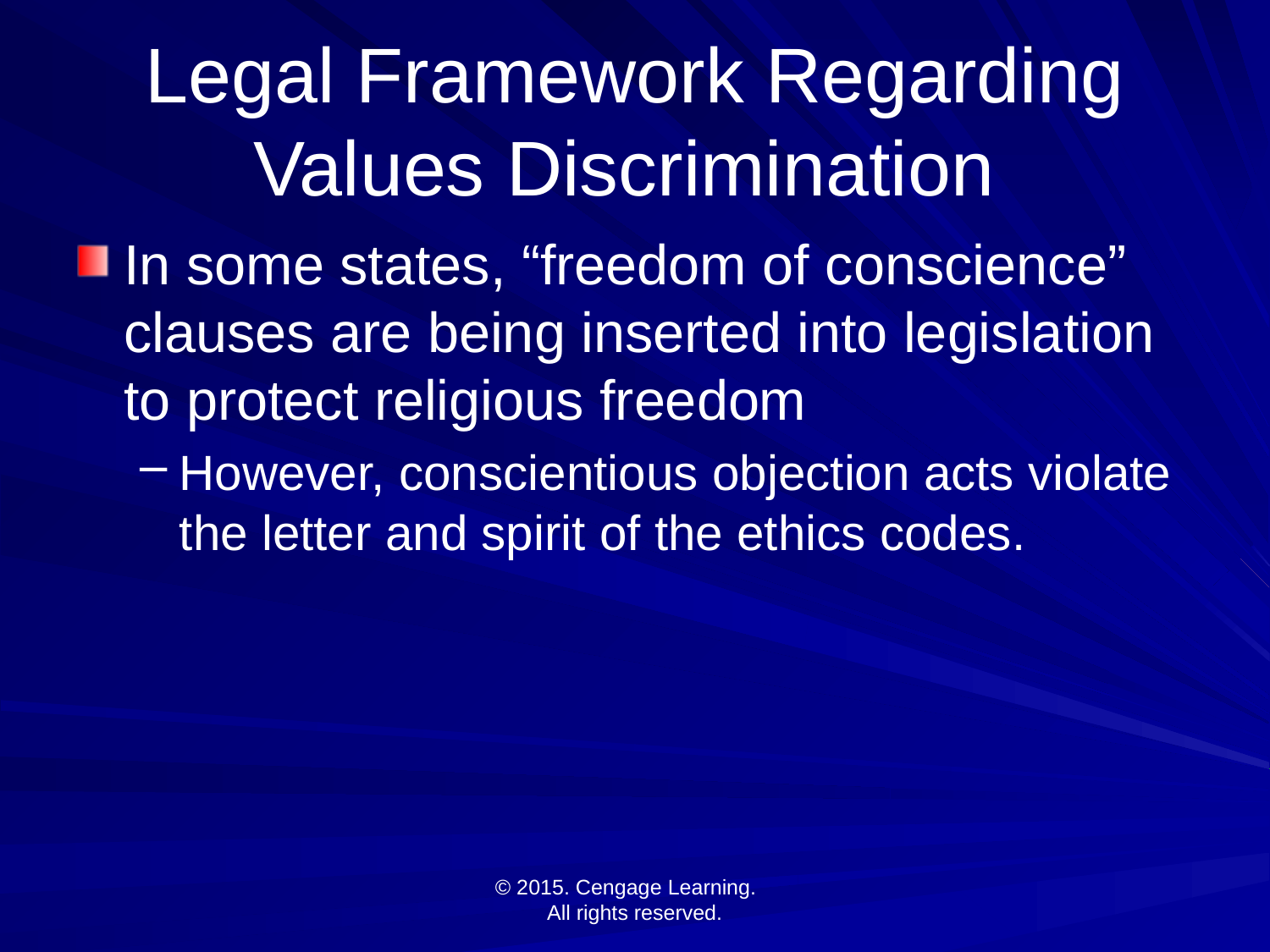

# Legal Framework Regarding Values Discrimination
In some states, “freedom of conscience” clauses are being inserted into legislation to protect religious freedom
However, conscientious objection acts violate the letter and spirit of the ethics codes.
© 2015. Cengage Learning.
All rights reserved.